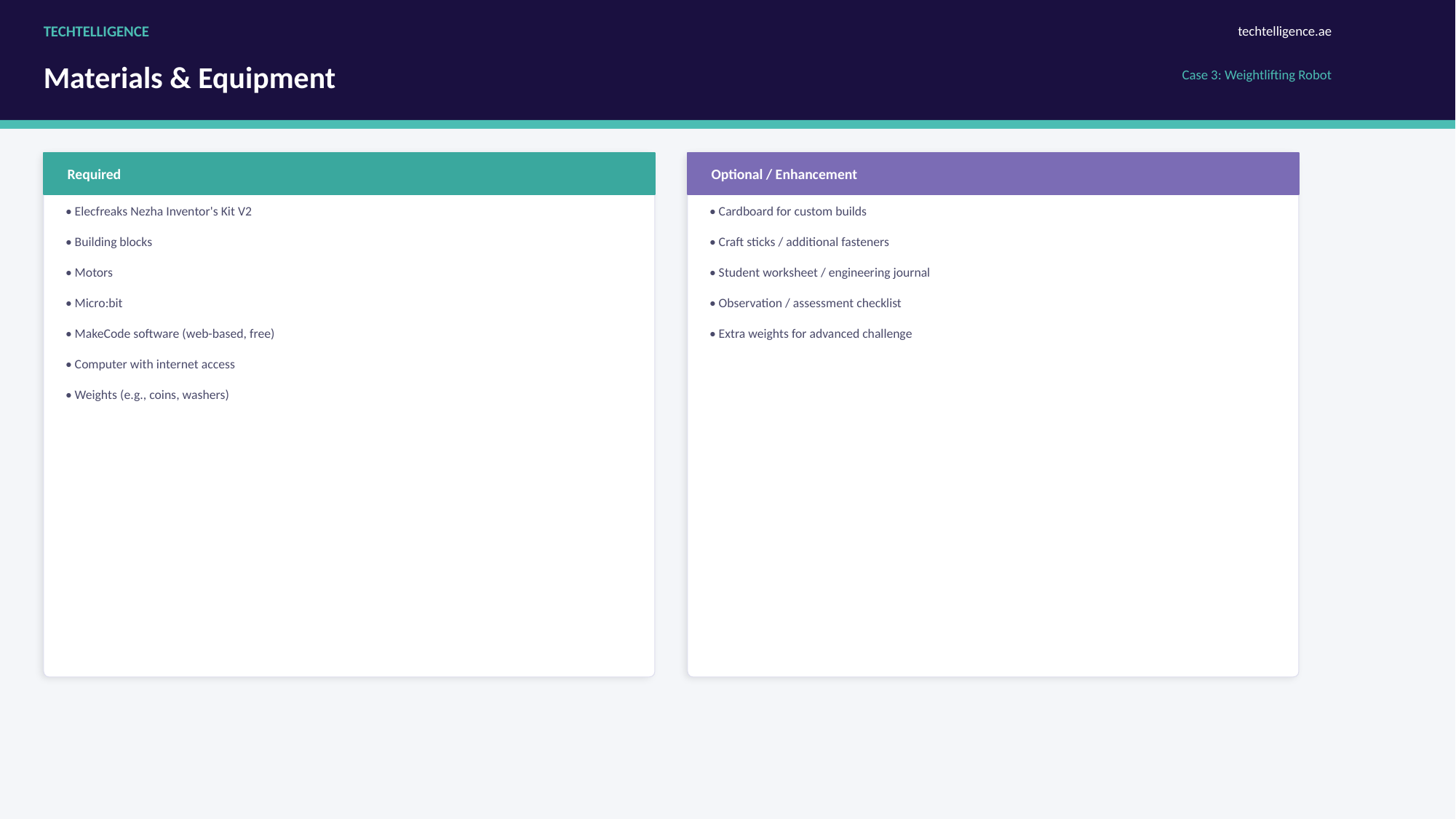

TECHTELLIGENCE
techtelligence.ae
Materials & Equipment
Case 3: Weightlifting Robot

Required
Optional / Enhancement
| • Elecfreaks Nezha Inventor's Kit V2 |
| --- |
| • Building blocks |
| • Motors |
| • Micro:bit |
| • MakeCode software (web-based, free) |
| • Computer with internet access |
| • Weights (e.g., coins, washers) |
| • Cardboard for custom builds |
| --- |
| • Craft sticks / additional fasteners |
| • Student worksheet / engineering journal |
| • Observation / assessment checklist |
| • Extra weights for advanced challenge |

TECHTELLIGENCE  |  Nezha Inventor's Kit V2  |  Case 3: Weightlifting Robot